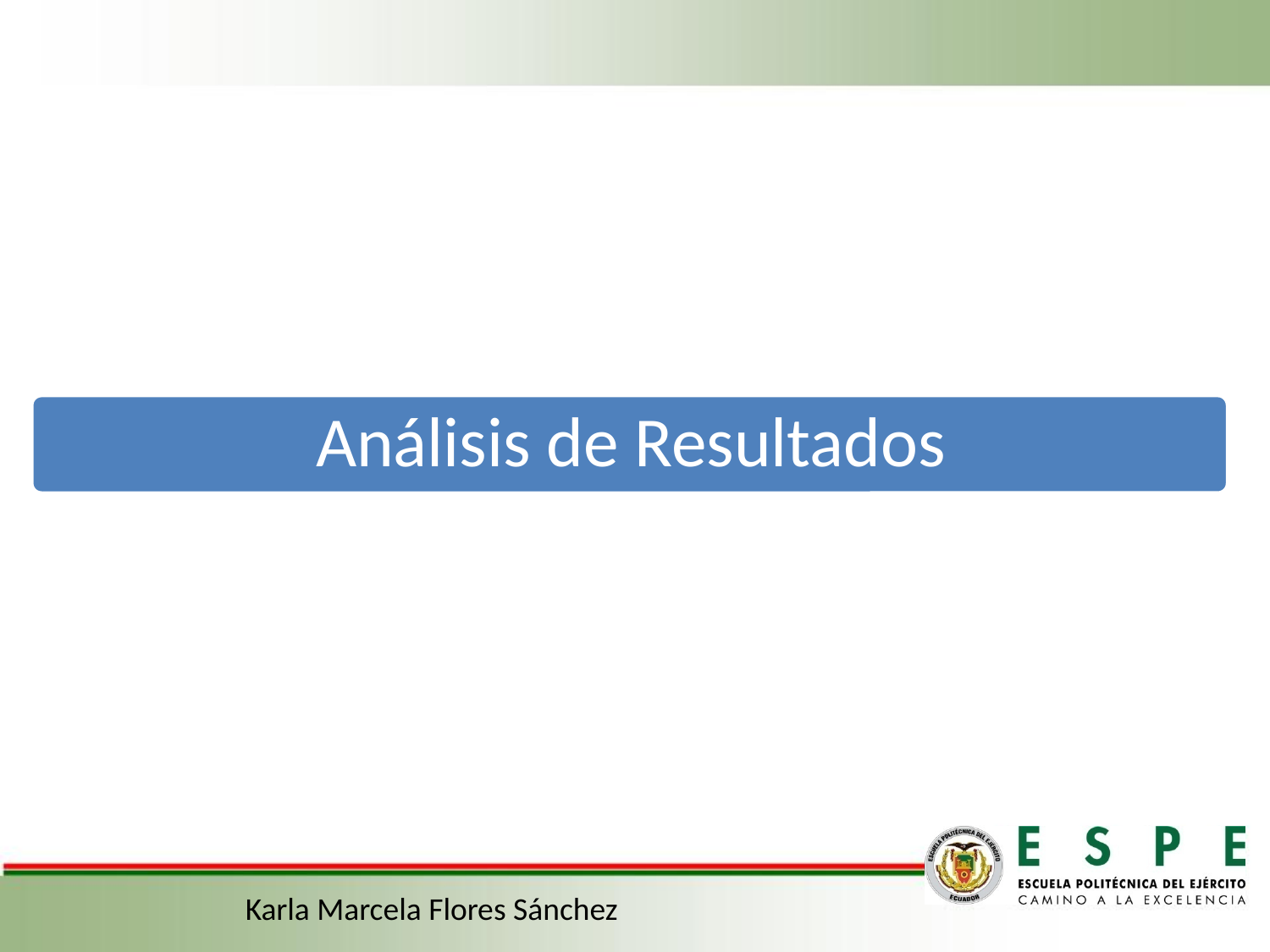

Análisis de Resultados
Karla Marcela Flores Sánchez